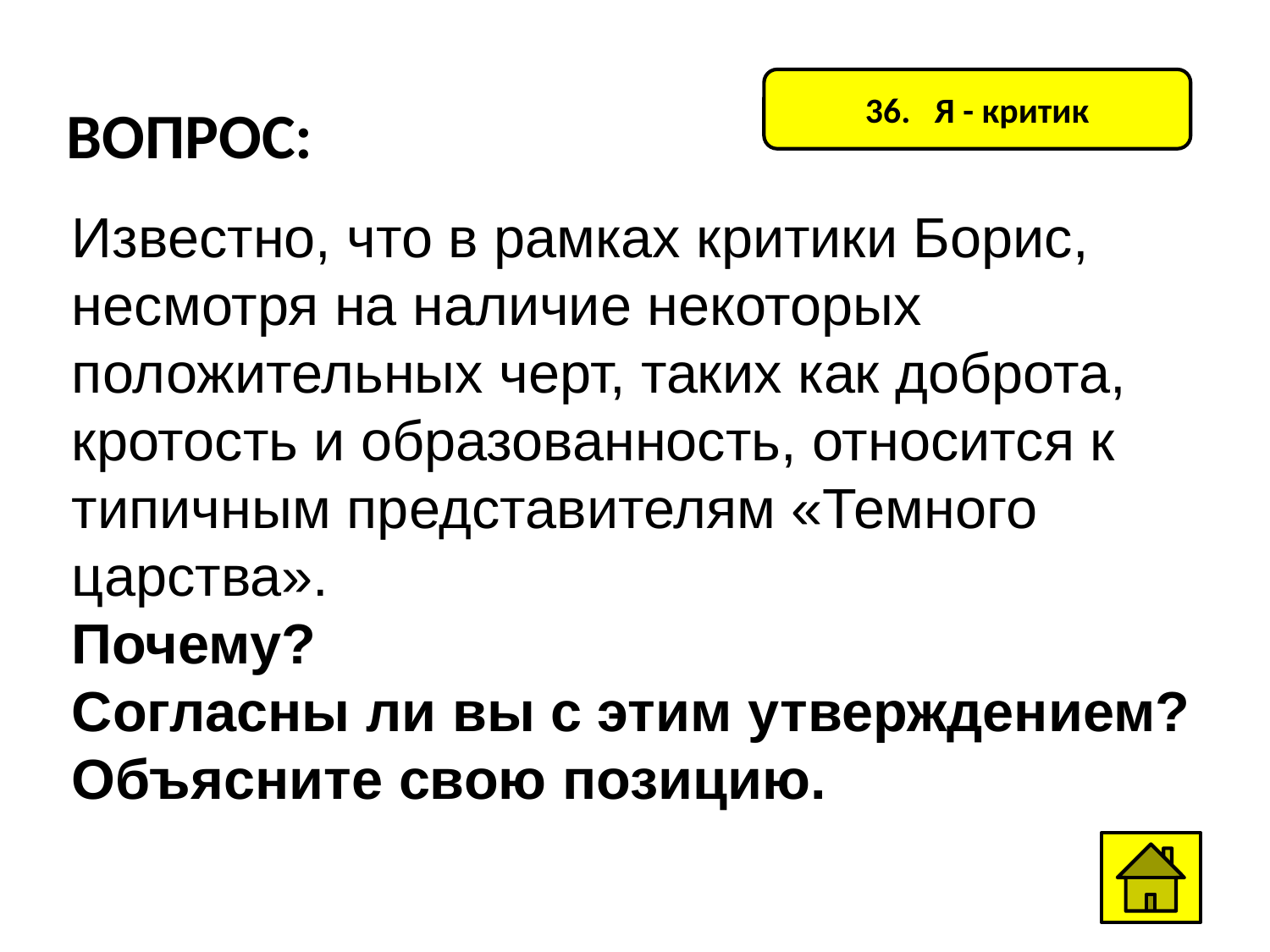

36.   Я - критик
ВОПРОС:
Известно, что в рамках критики Борис, несмотря на наличие некоторых положительных черт, таких как доброта, кротость и образованность, относится к типичным представителям «Темного царства».
Почему?
Согласны ли вы с этим утверждением? Объясните свою позицию.